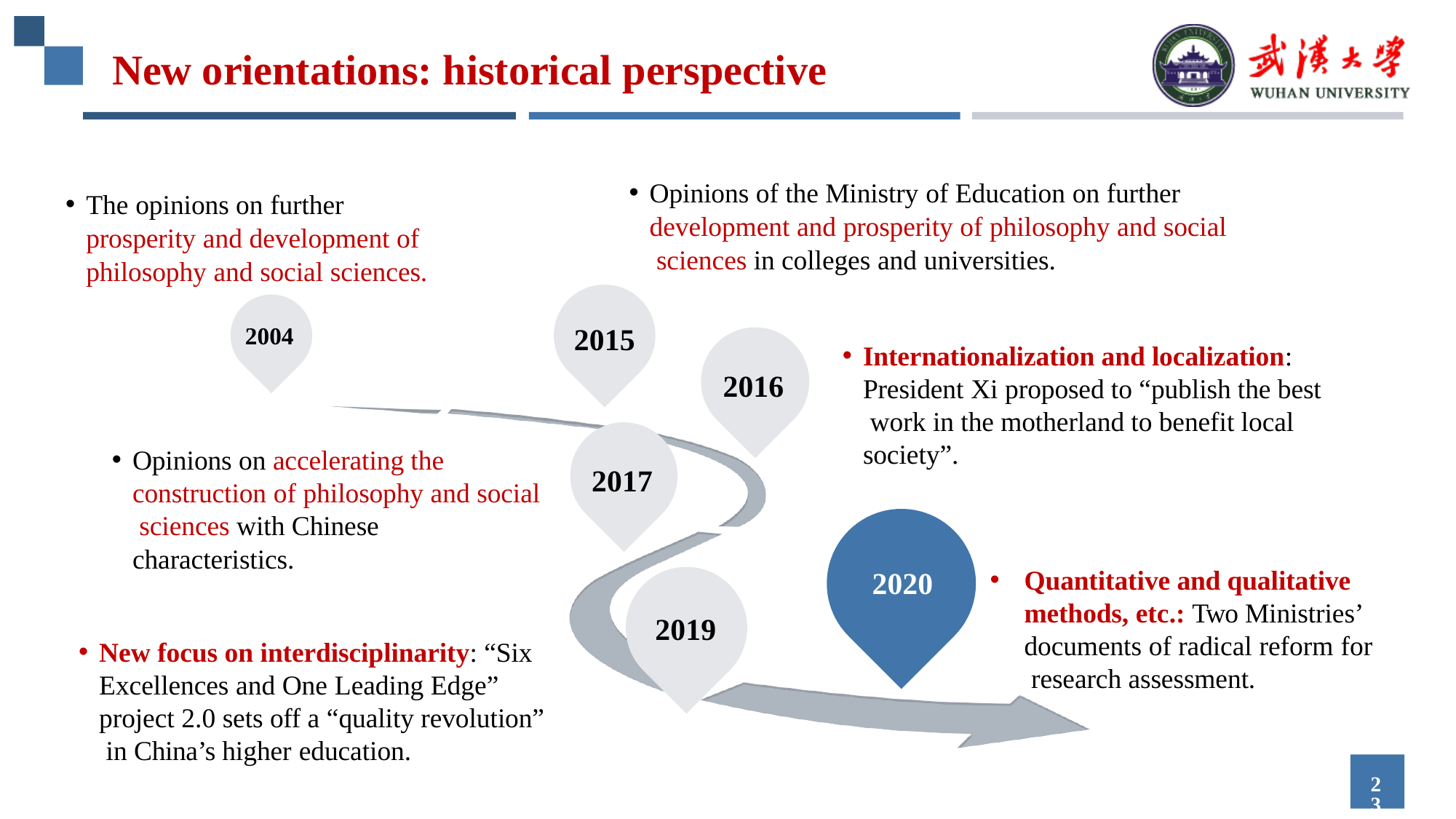

# New orientations: historical perspective
Opinions of the Ministry of Education on further  development and prosperity of philosophy and social  sciences in colleges and universities.
The opinions on further  prosperity and development of  philosophy and social sciences.

2015
2004

Internationalization and localization:  President Xi proposed to “publish the best  work in the motherland to benefit local  society”.
2016

Opinions on accelerating the  construction of philosophy and social  sciences with Chinese characteristics.
2017

Quantitative and qualitative  methods, etc.: Two Ministries’  documents of radical reform for  research assessment.
2020

2019
New focus on interdisciplinarity: “Six  Excellences and One Leading Edge”  project 2.0 sets off a “quality revolution”  in China’s higher education.
23